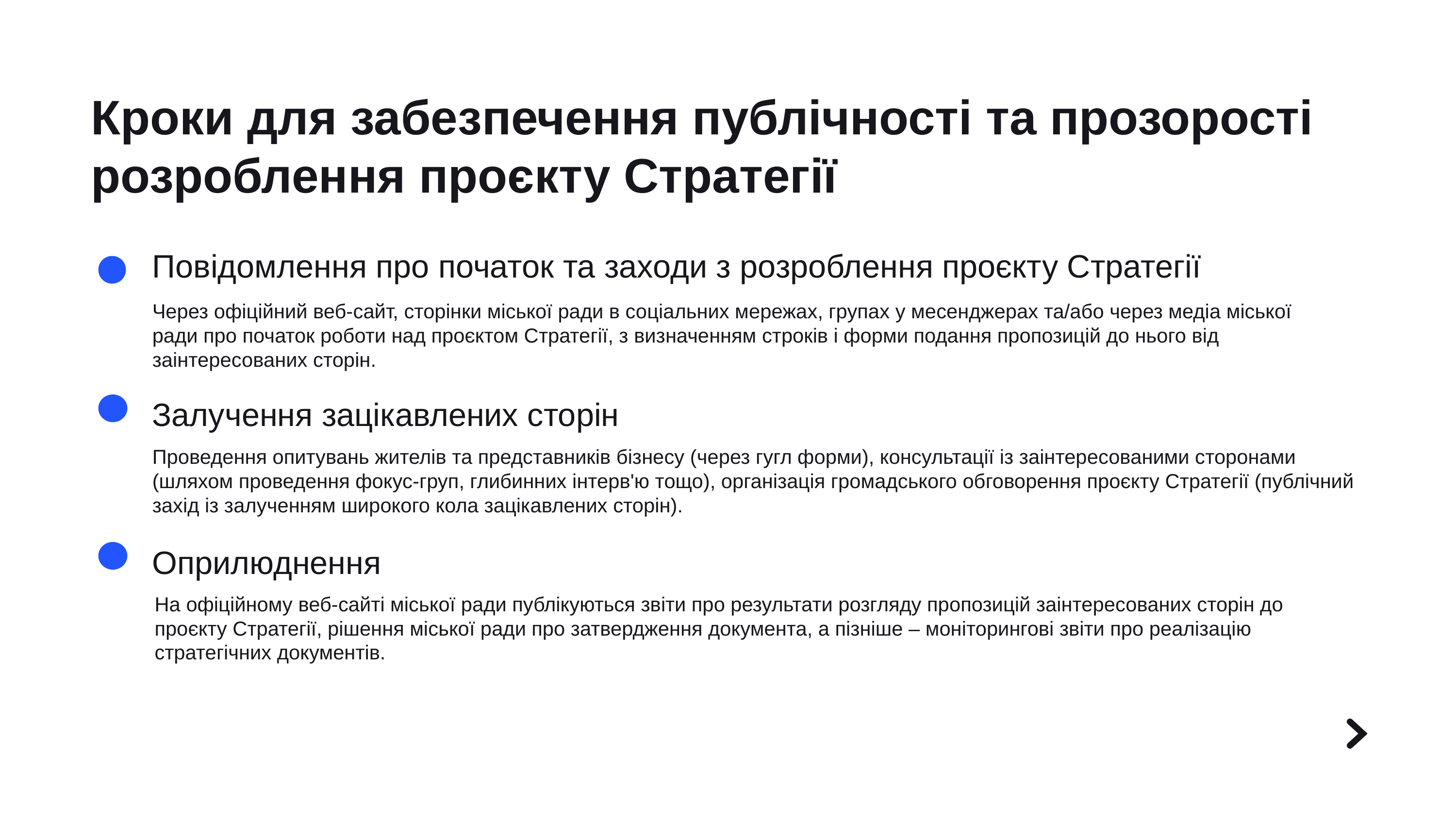

Кроки для забезпечення публічності та прозорості розроблення проєкту Стратегії
Повідомлення про початок та заходи з розроблення проєкту Стратегії
Через офіційний веб-сайт, сторінки міської ради в соціальних мережах, групах у месенджерах та/або через медіа міської ради про початок роботи над проєктом Стратегії, з визначенням строків і форми подання пропозицій до нього від заінтересованих сторін.

Залучення зацікавлених сторін
Проведення опитувань жителів та представників бізнесу (через гугл форми), консультації із заінтересованими сторонами (шляхом проведення фокус-груп, глибинних інтерв'ю тощо), організація громадського обговорення проєкту Стратегії (публічний захід із залученням широкого кола зацікавлених сторін).

Оприлюднення
На офіційному веб-сайті міської ради публікуються звіти про результати розгляду пропозицій заінтересованих сторін до проєкту Стратегії, рішення міської ради про затвердження документа, а пізніше – моніторингові звіти про реалізацію стратегічних документів.